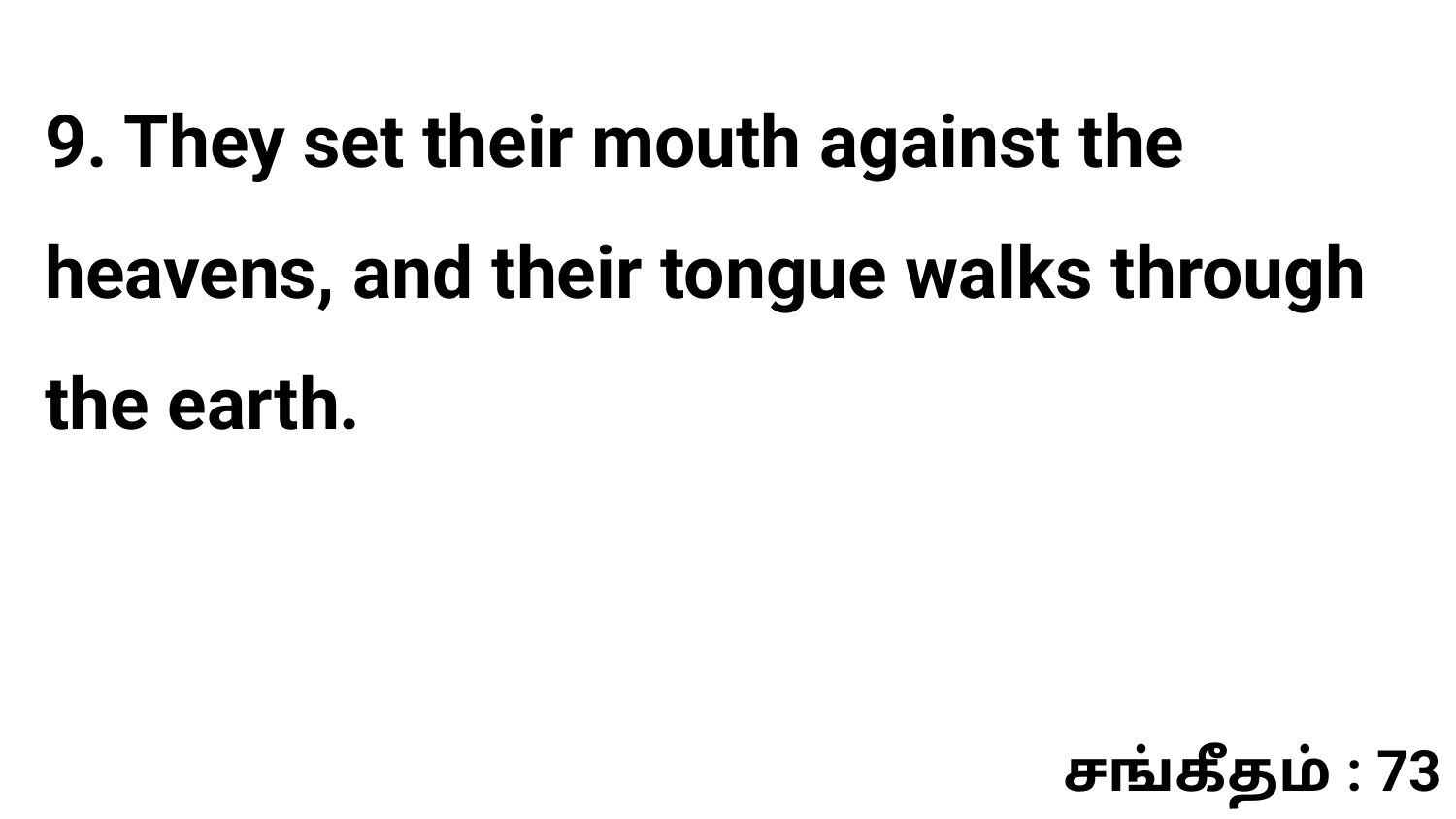

9. They set their mouth against the heavens, and their tongue walks through the earth.
சங்கீதம் : 73